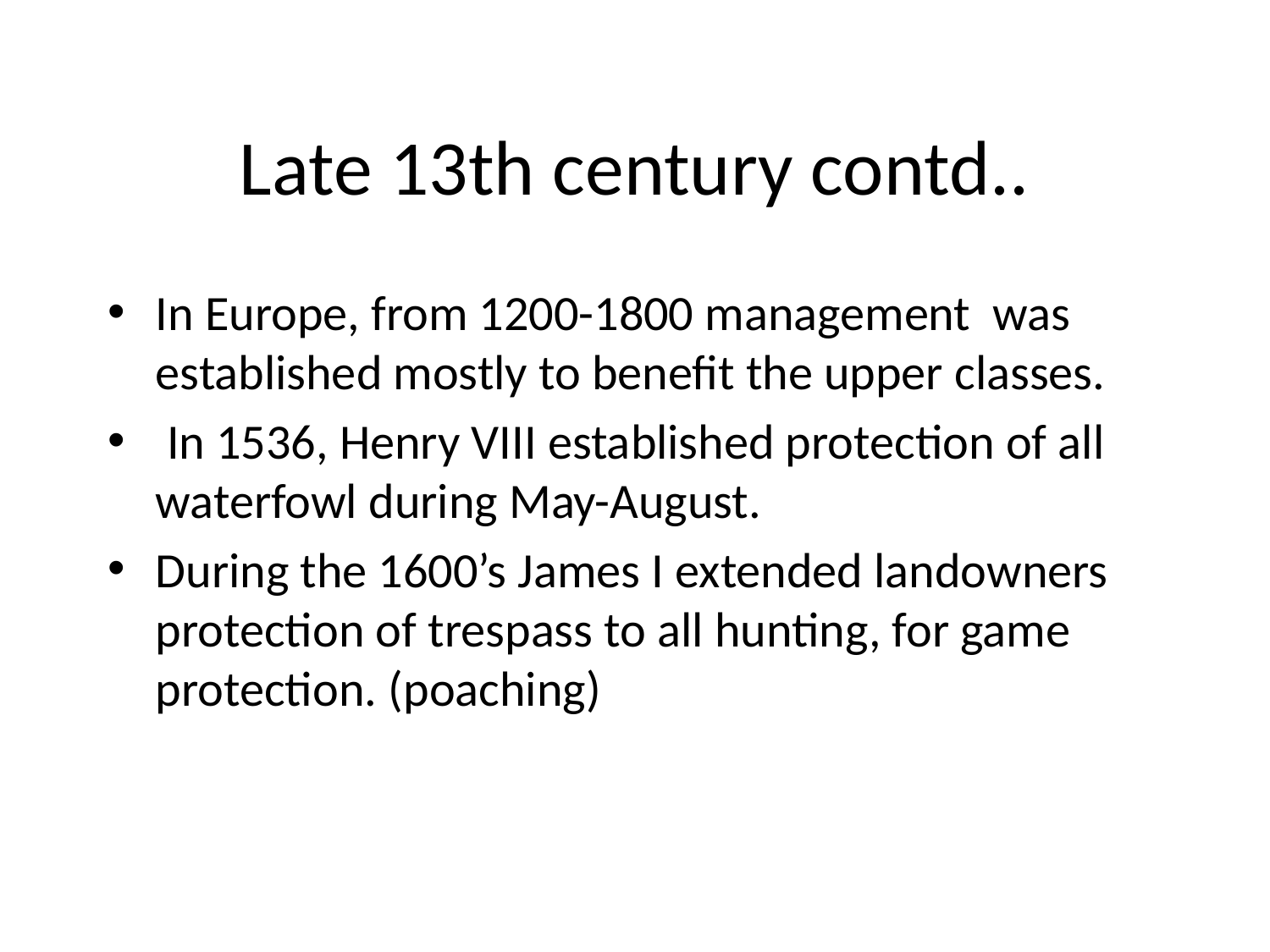

# Late 13th century contd..
In Europe, from 1200-1800 management  was established mostly to benefit the upper classes.
 In 1536, Henry VIII established protection of all waterfowl during May-August.
During the 1600’s James I extended landowners protection of trespass to all hunting, for game protection. (poaching)